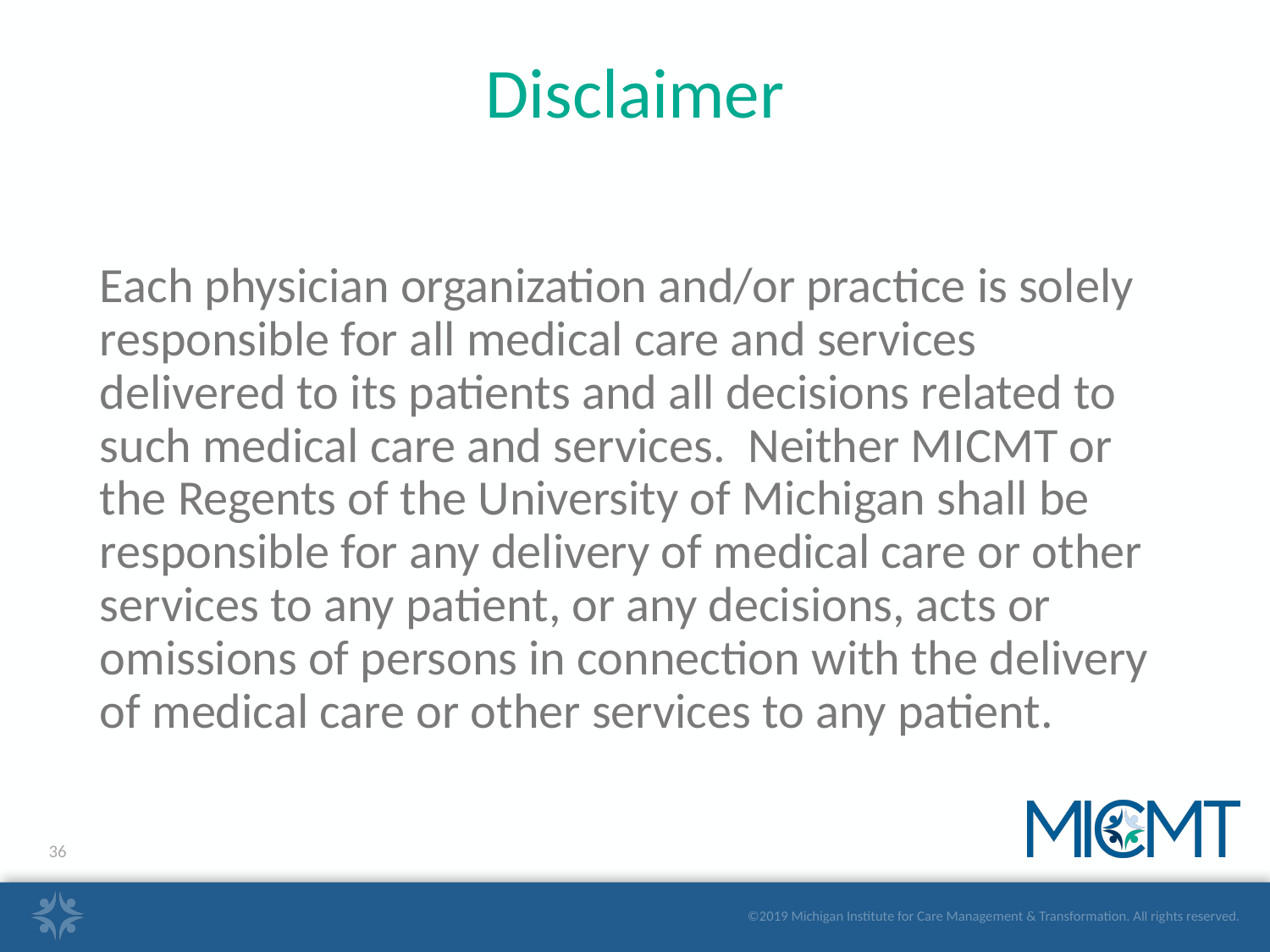

# Disclaimer
Each physician organization and/or practice is solely responsible for all medical care and services delivered to its patients and all decisions related to such medical care and services.  Neither MICMT or the Regents of the University of Michigan shall be responsible for any delivery of medical care or other services to any patient, or any decisions, acts or omissions of persons in connection with the delivery of medical care or other services to any patient.